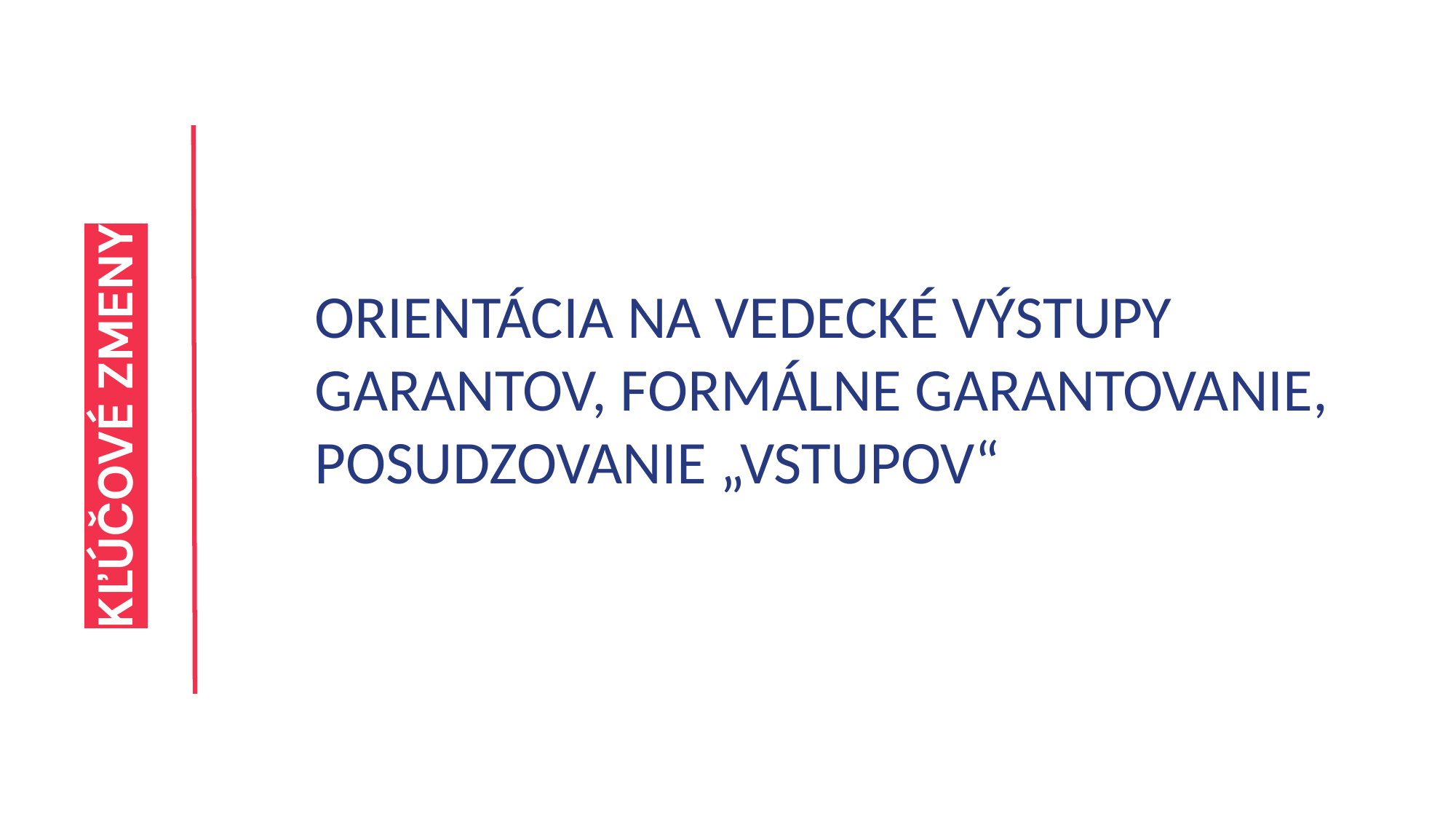

ORIENTÁCIA NA VEDECKÉ VÝSTUPY GARANTOV, FORMÁLNE GARANTOVANIE, POSUDZOVANIE „VSTUPOV“
KĽÚČOVÉ ZMENY